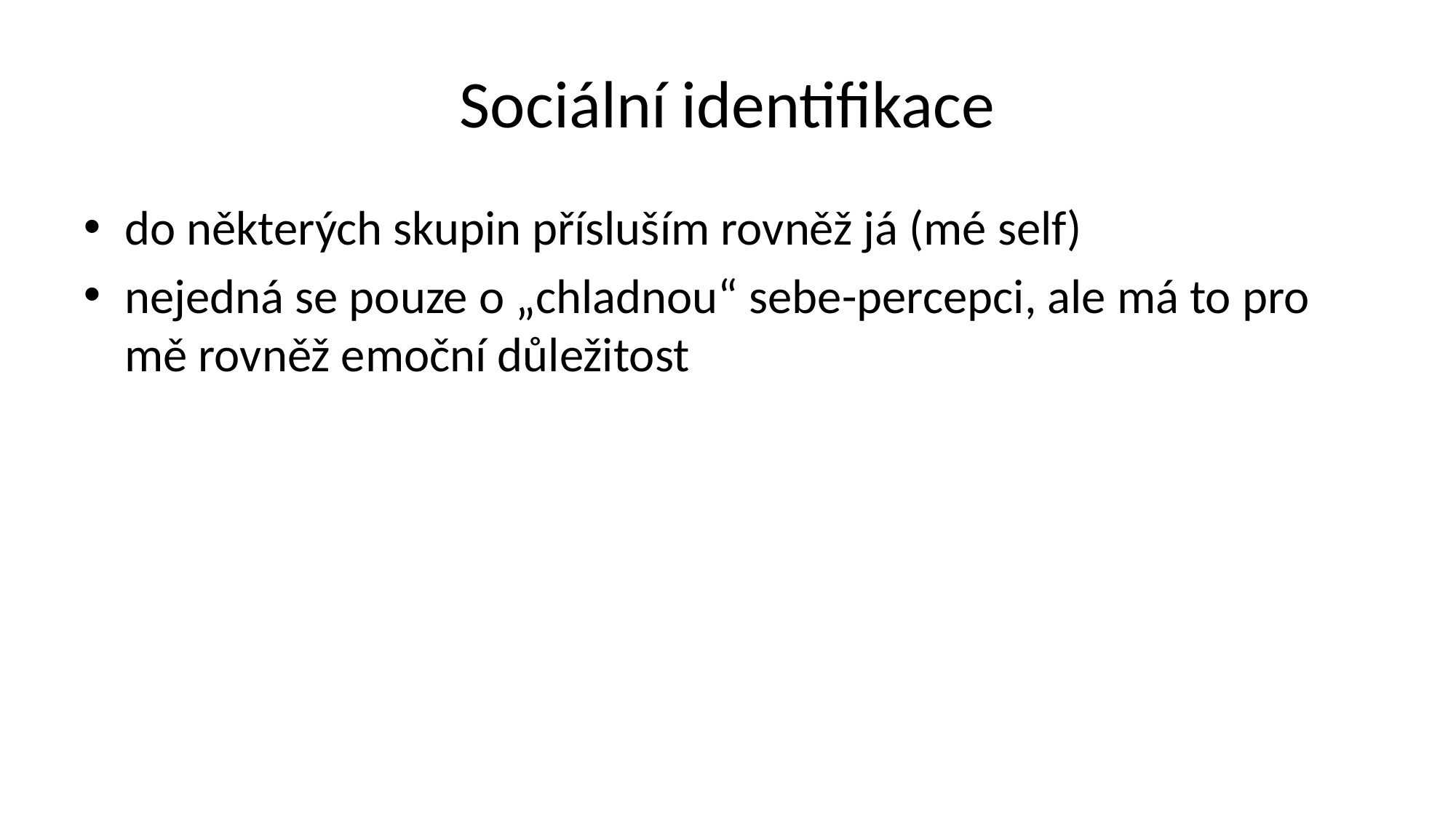

# Sociální identifikace
do některých skupin přísluším rovněž já (mé self)
nejedná se pouze o „chladnou“ sebe-percepci, ale má to pro mě rovněž emoční důležitost